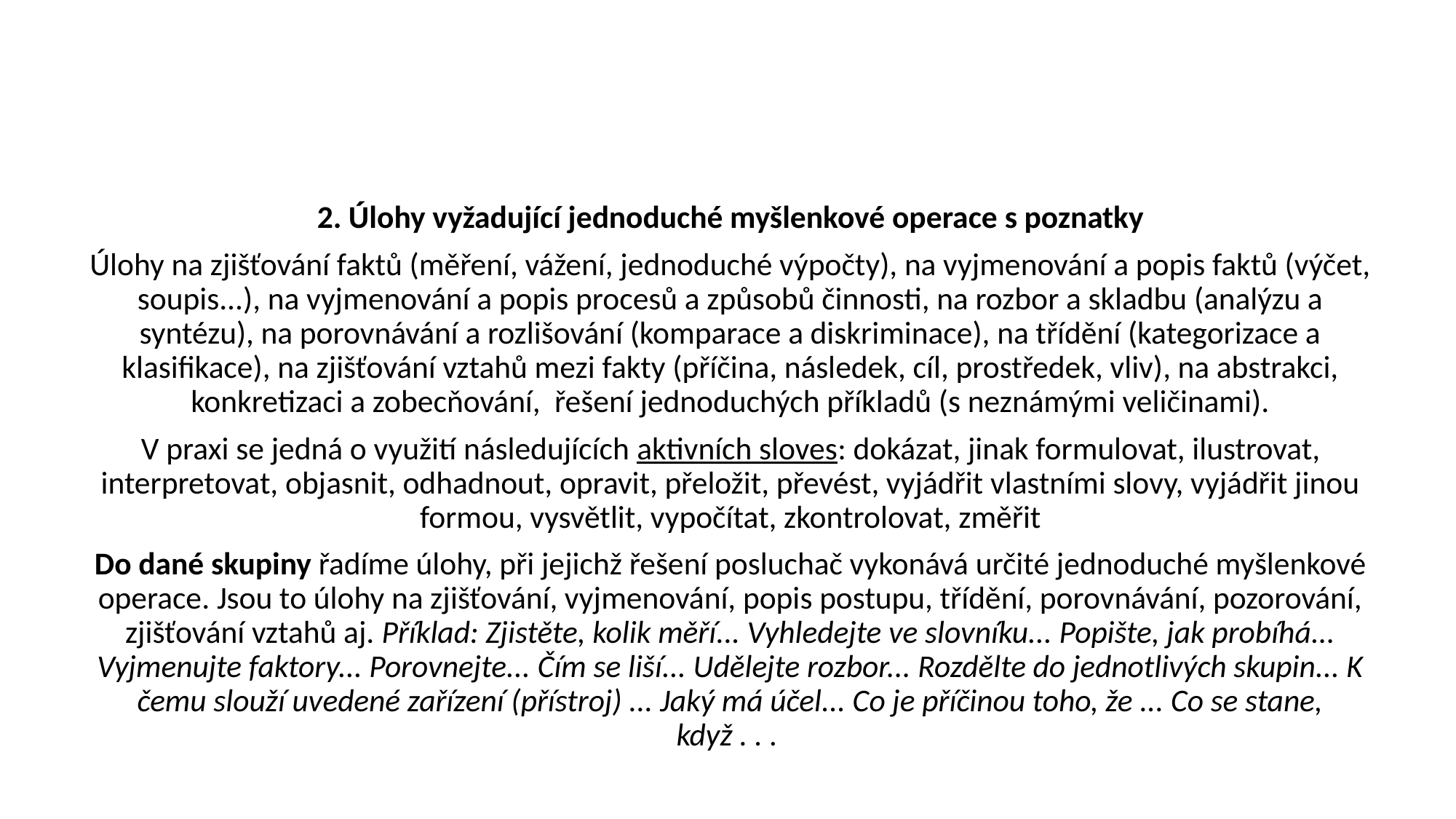

#
2. Úlohy vyžadující jednoduché myšlenkové operace s poznatky
Úlohy na zjišťování faktů (měření, vážení, jednoduché výpočty), na vyjmenování a popis faktů (výčet, soupis...), na vyjmenování a popis procesů a způsobů činnosti, na rozbor a skladbu (analýzu a syntézu), na porovnávání a rozlišování (komparace a diskriminace), na třídění (kategorizace a klasifikace), na zjišťování vztahů mezi fakty (příčina, následek, cíl, prostředek, vliv), na abstrakci, konkretizaci a zobecňování,  řešení jednoduchých příkladů (s neznámými veličinami).
V praxi se jedná o využití následujících aktivních sloves: dokázat, jinak formulovat, ilustrovat, interpretovat, objasnit, odhadnout, opravit, přeložit, převést, vyjádřit vlastními slovy, vyjádřit jinou formou, vysvětlit, vypočítat, zkontrolovat, změřit
Do dané skupiny řadíme úlohy, při jejichž řešení posluchač vykonává určité jednoduché myšlenkové operace. Jsou to úlohy na zjišťování, vyjmenování, popis postupu, třídění, porovnávání, pozorování, zjišťování vztahů aj. Příklad: Zjistěte, kolik měří... Vyhledejte ve slovníku... Popište, jak probíhá... Vyjmenujte faktory... Porovnejte... Čím se liší... Udělejte rozbor... Rozdělte do jednotlivých skupin... K čemu slouží uvedené zařízení (přístroj) ... Jaký má účel... Co je příčinou toho, že ... Co se stane, když . . .